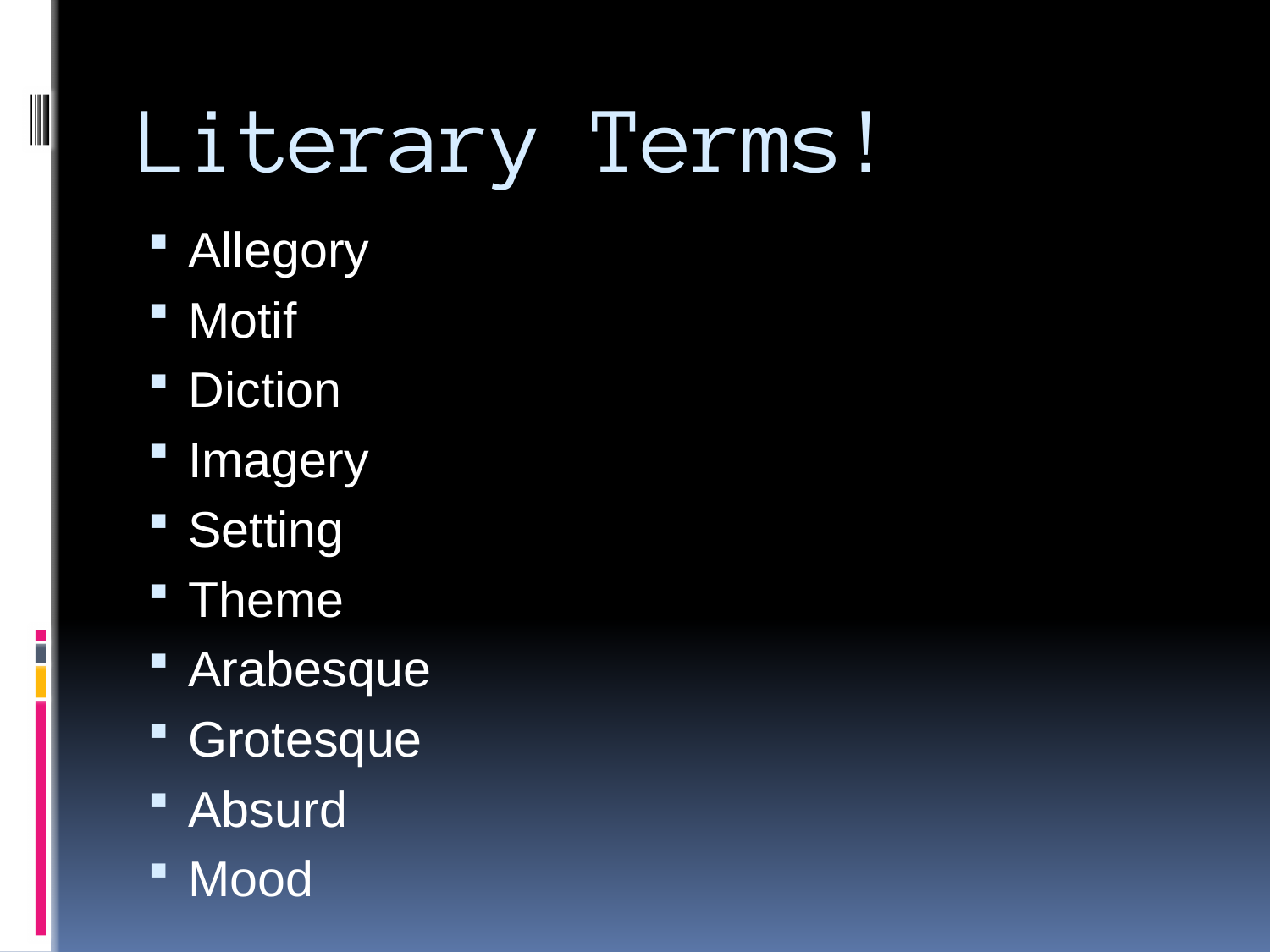

# Literary Terms!
Allegory
Motif
Diction
Imagery
Setting
Theme
Arabesque
Grotesque
Absurd
Mood